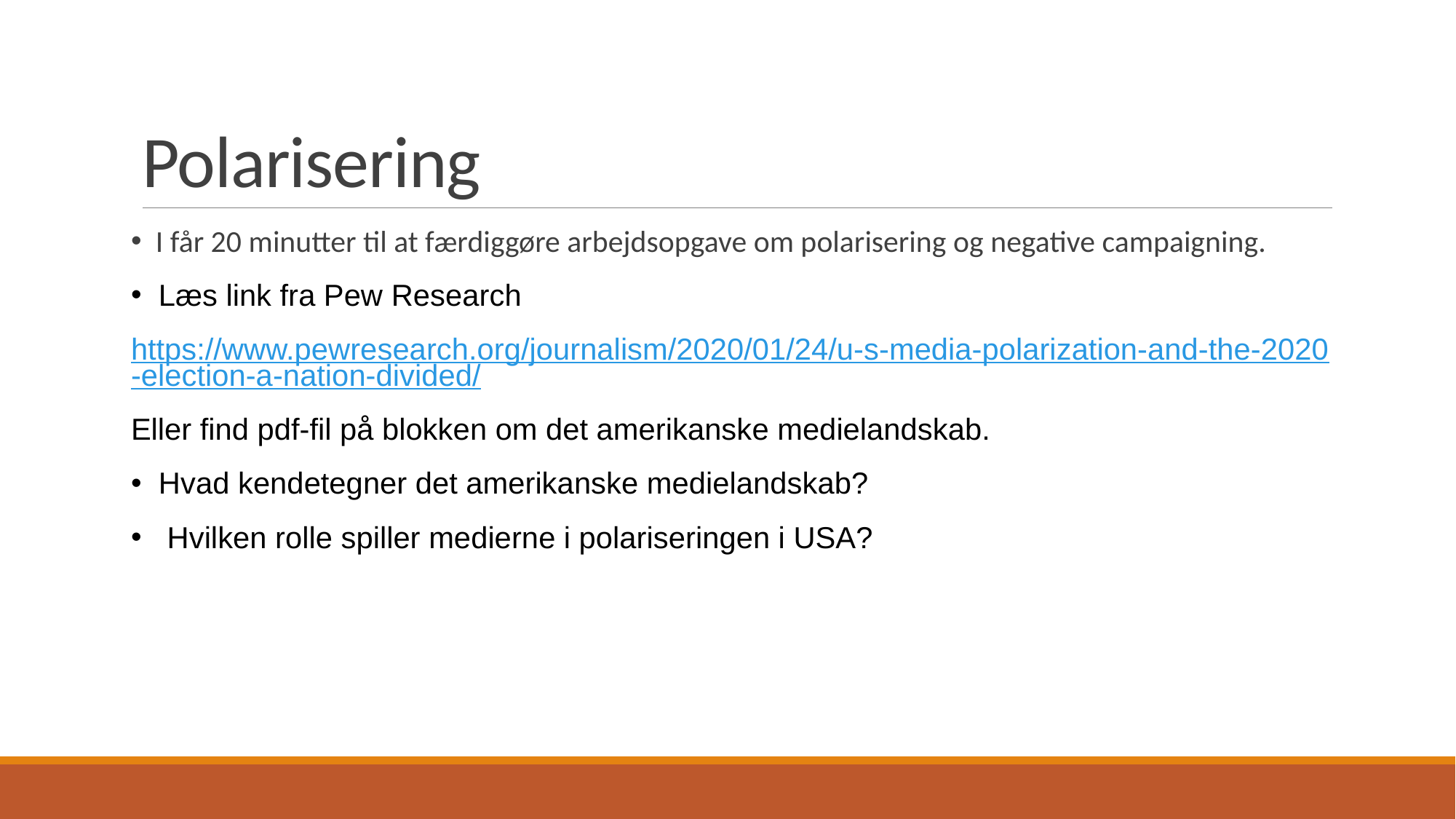

# Polarisering
  I får 20 minutter til at færdiggøre arbejdsopgave om polarisering og negative campaigning.
  Læs link fra Pew Research
https://www.pewresearch.org/journalism/2020/01/24/u-s-media-polarization-and-the-2020-election-a-nation-divided/
Eller find pdf-fil på blokken om det amerikanske medielandskab.
  Hvad kendetegner det amerikanske medielandskab?
   Hvilken rolle spiller medierne i polariseringen i USA?